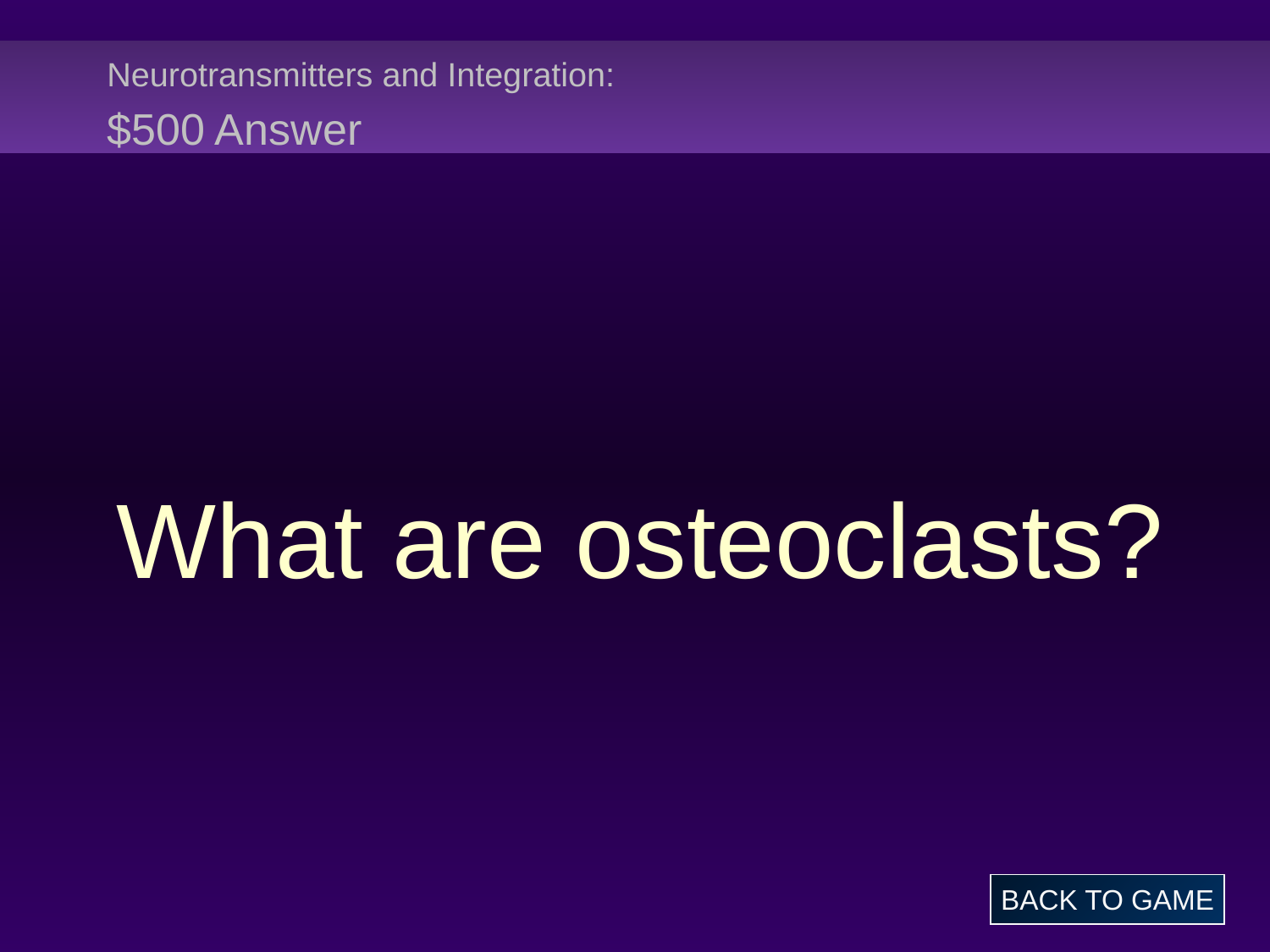

# Neurotransmitters and Integration: $500 Answer
What are osteoclasts?
BACK TO GAME